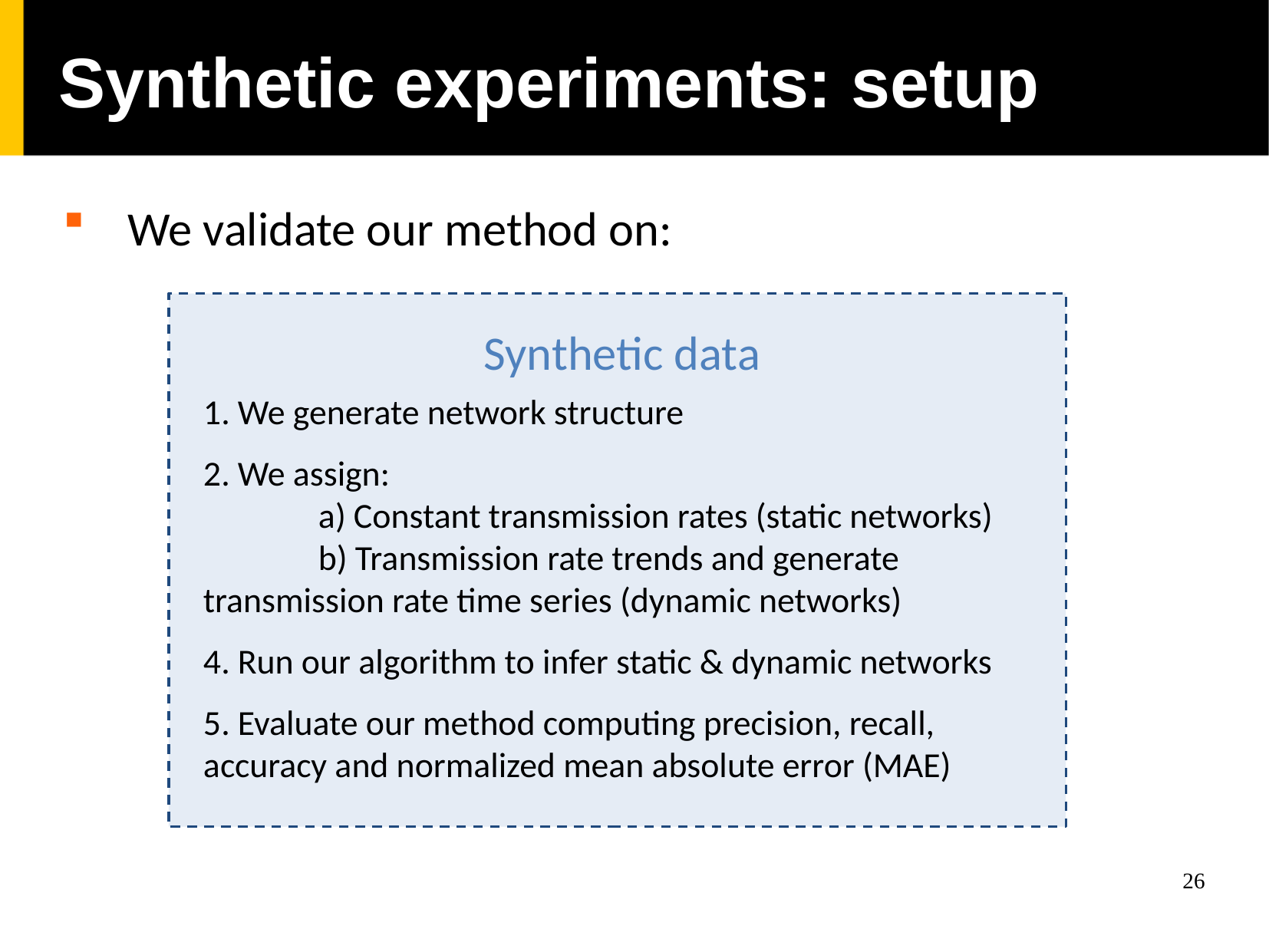

Synthetic experiments: setup
We validate our method on:

Synthetic data
1. We generate network structure
2. We assign:
	a) Constant transmission rates (static networks)
	b) Transmission rate trends and generate 	     transmission rate time series (dynamic networks)
4. Run our algorithm to infer static & dynamic networks
5. Evaluate our method computing precision, recall, accuracy and normalized mean absolute error (MAE)

26